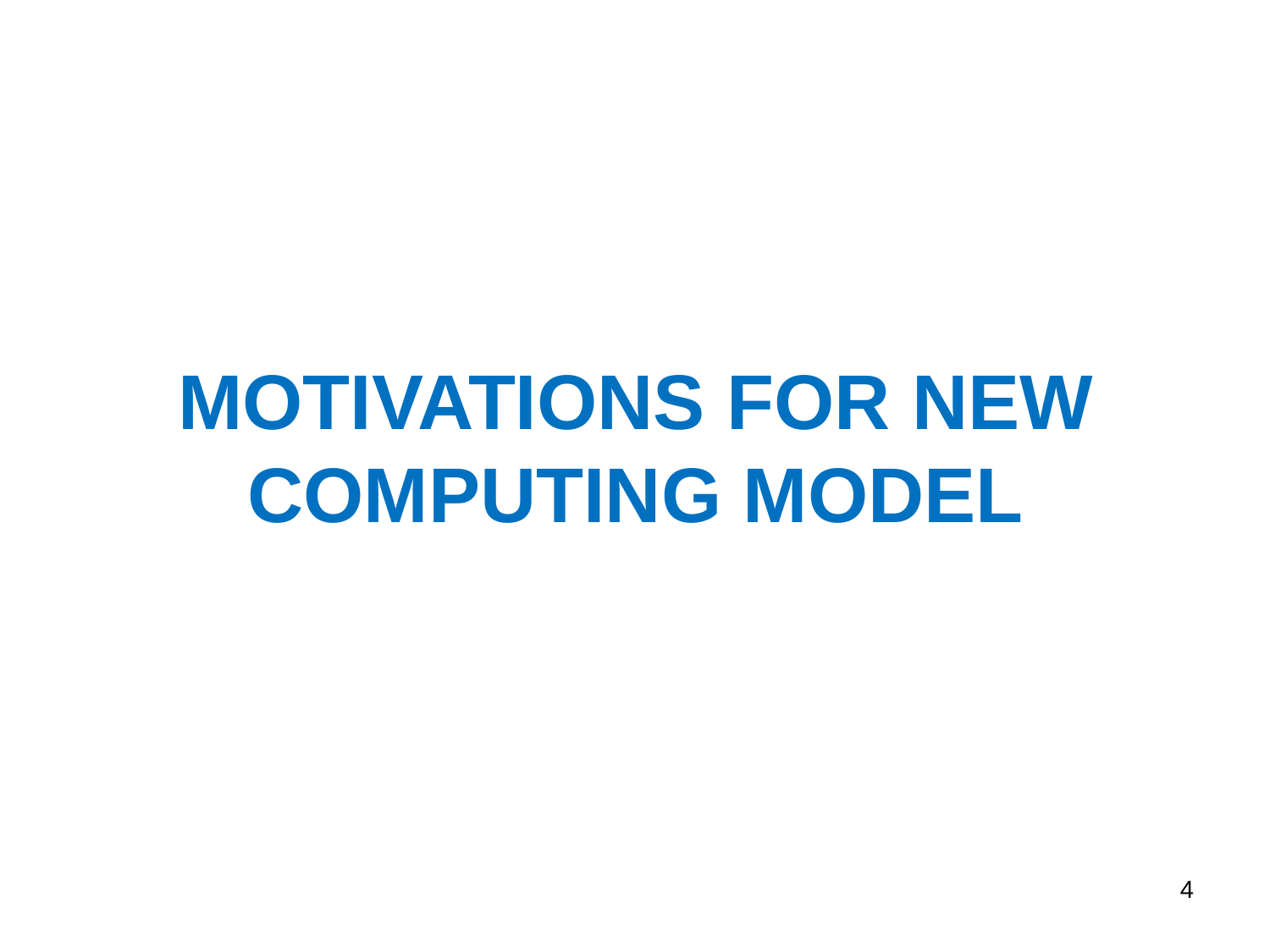

# MOTIVATIONS FOR NEW COMPUTING MODEL
4